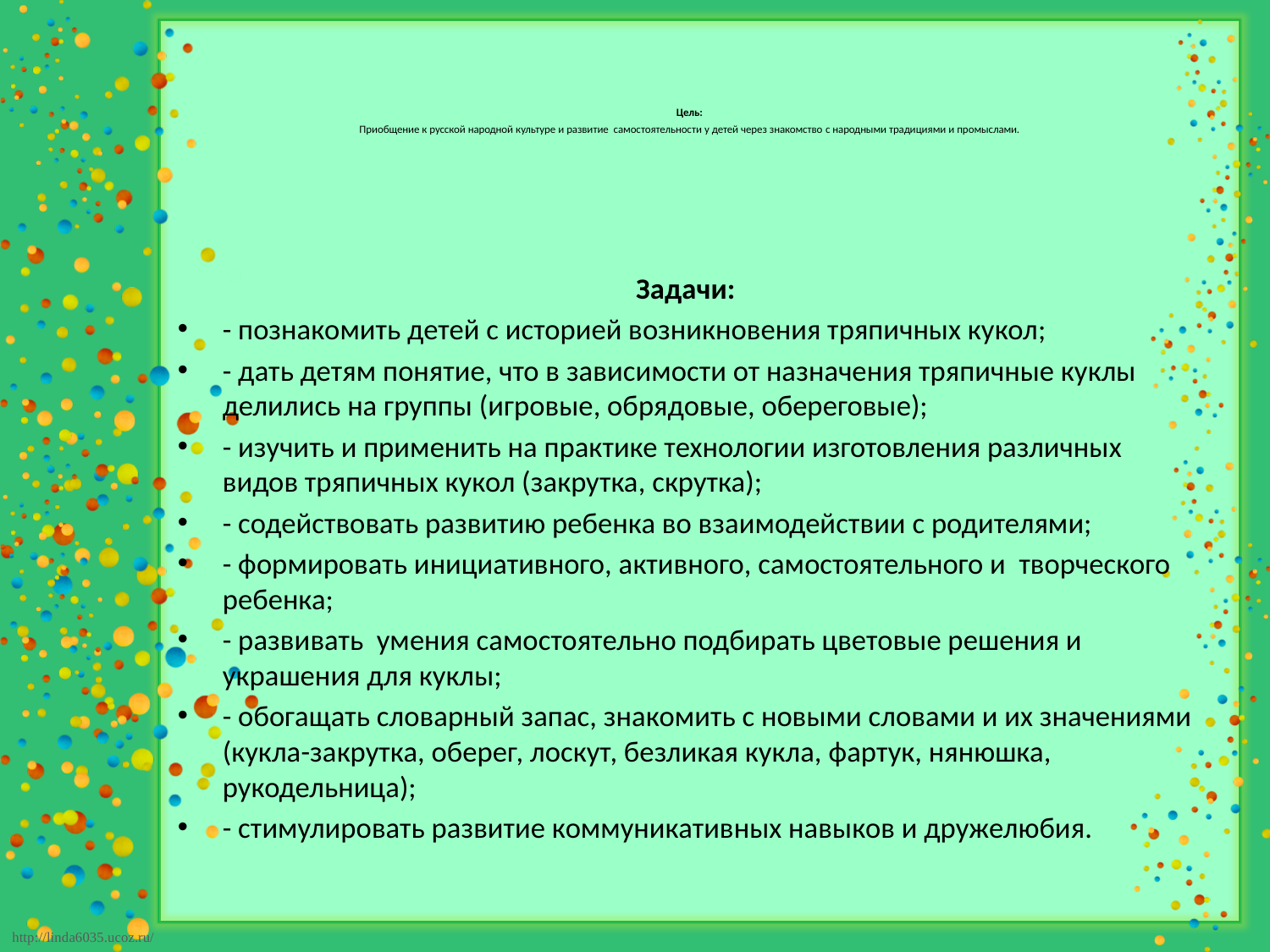

# Цель: Приобщение к русской народной культуре и развитие  самостоятельности у детей через знакомство с народными традициями и промыслами.

Задачи:
- познакомить детей с историей возникновения тряпичных кукол;
- дать детям понятие, что в зависимости от назначения тряпичные куклы делились на группы (игровые, обрядовые, обереговые);
- изучить и применить на практике технологии изготовления различных видов тряпичных кукол (закрутка, скрутка);
- содействовать развитию ребенка во взаимодействии с родителями;
- формировать инициативного, активного, самостоятельного и  творческого ребенка;
- развивать  умения самостоятельно подбирать цветовые решения и украшения для куклы;
- обогащать словарный запас, знакомить с новыми словами и их значениями (кукла-закрутка, оберег, лоскут, безликая кукла, фартук, нянюшка, рукодельница);
- стимулировать развитие коммуникативных навыков и дружелюбия.